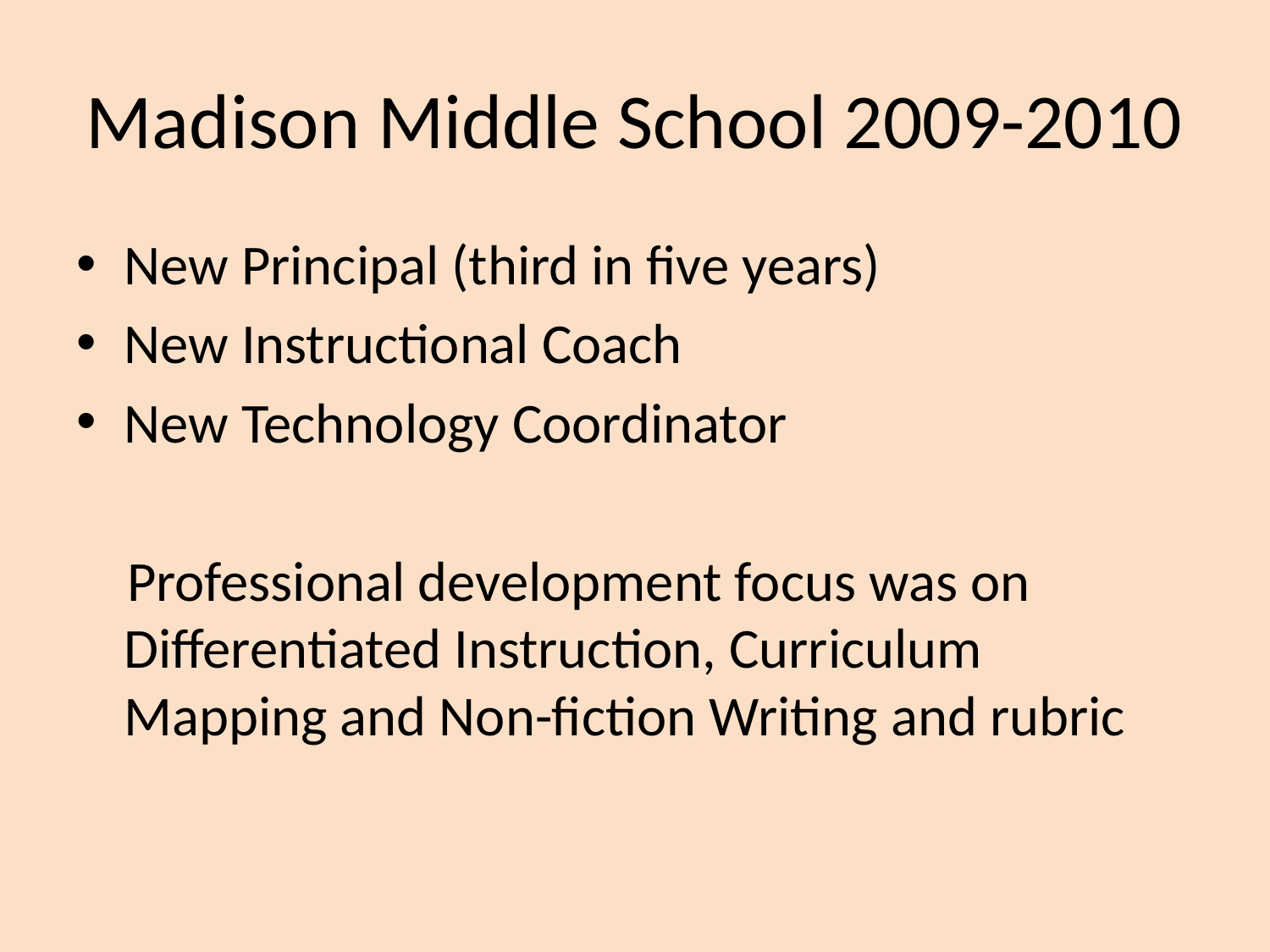

# Madison Middle School 2009-2010
New Principal (third in five years)
New Instructional Coach
New Technology Coordinator

    Professional development focus was on Differentiated Instruction, Curriculum Mapping and Non-fiction Writing and rubric